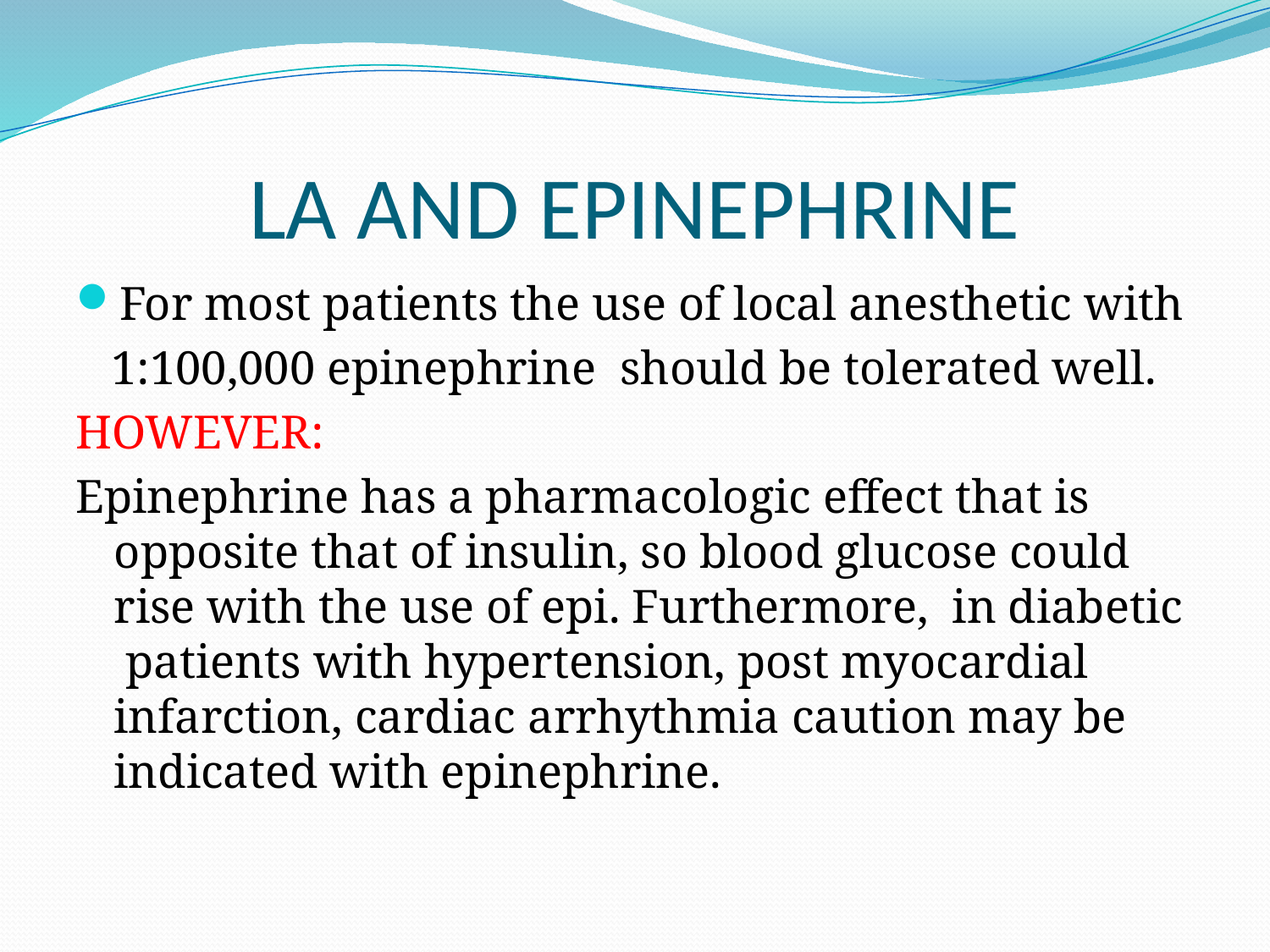

# LA AND EPINEPHRINE
For most patients the use of local anesthetic with
   1:100,000 epinephrine  should be tolerated well.
HOWEVER:
Epinephrine has a pharmacologic effect that is opposite that of insulin, so blood glucose could rise with the use of epi. Furthermore,  in diabetic  patients with hypertension, post myocardial infarction, cardiac arrhythmia caution may be indicated with epinephrine.